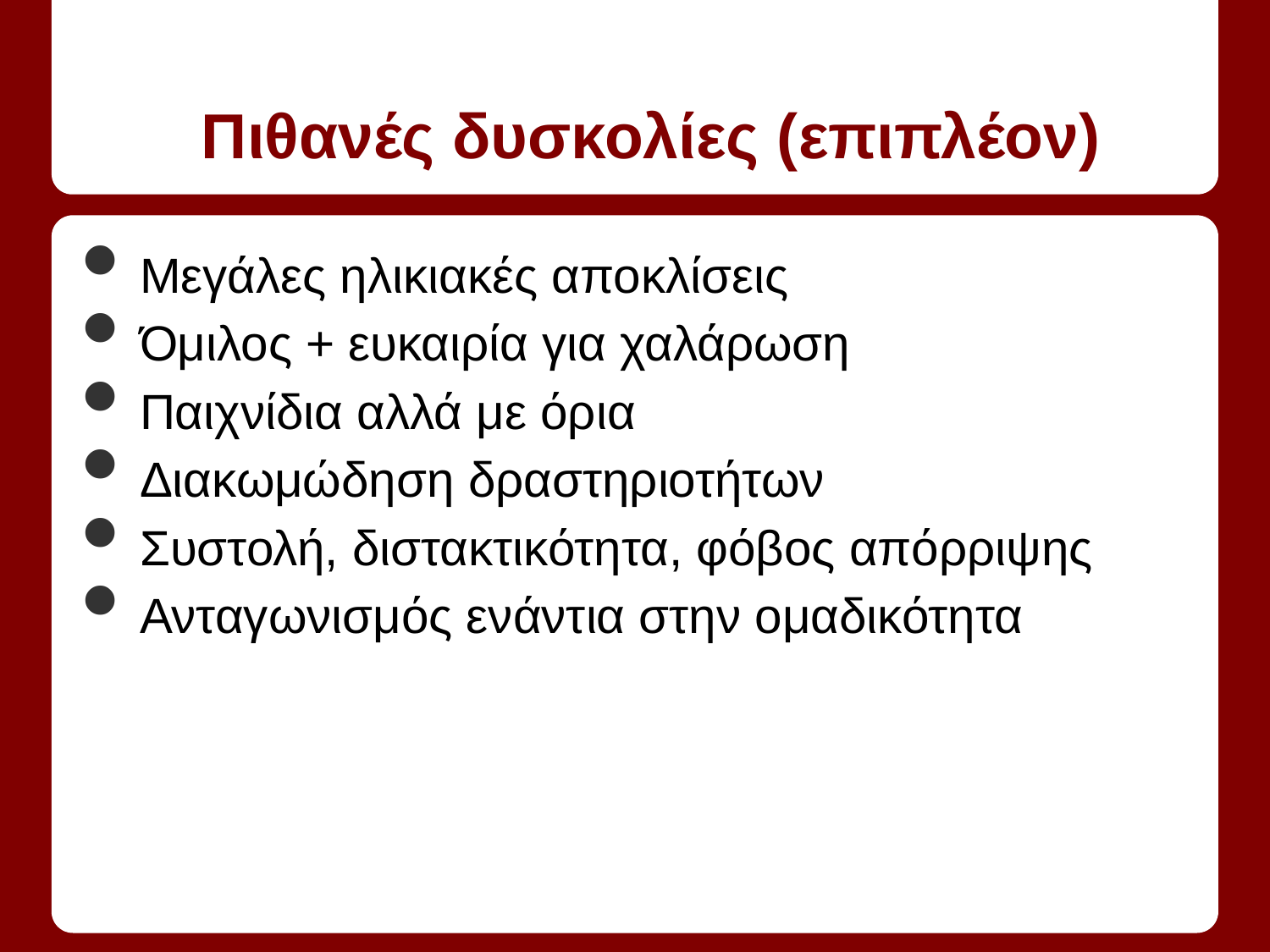

# Πιθανές δυσκολίες (επιπλέον)
Μεγάλες ηλικιακές αποκλίσεις
Όμιλος + ευκαιρία για χαλάρωση
Παιχνίδια αλλά με όρια
Διακωμώδηση δραστηριοτήτων
Συστολή, διστακτικότητα, φόβος απόρριψης
Ανταγωνισμός ενάντια στην ομαδικότητα